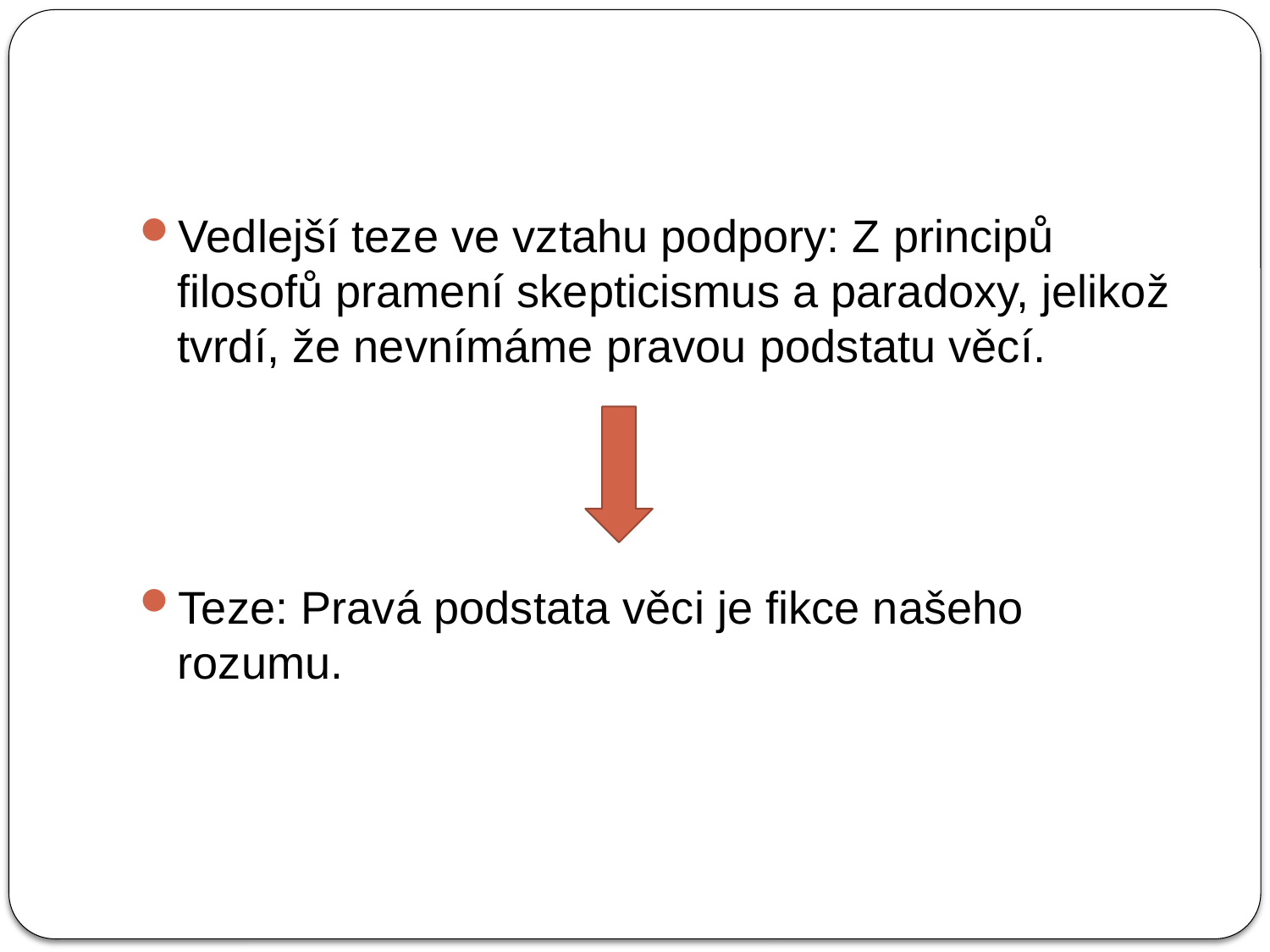

#
Vedlejší teze ve vztahu podpory: Z principů filosofů pramení skepticismus a paradoxy, jelikož tvrdí, že nevnímáme pravou podstatu věcí.

Teze: Pravá podstata věci je fikce našeho rozumu.